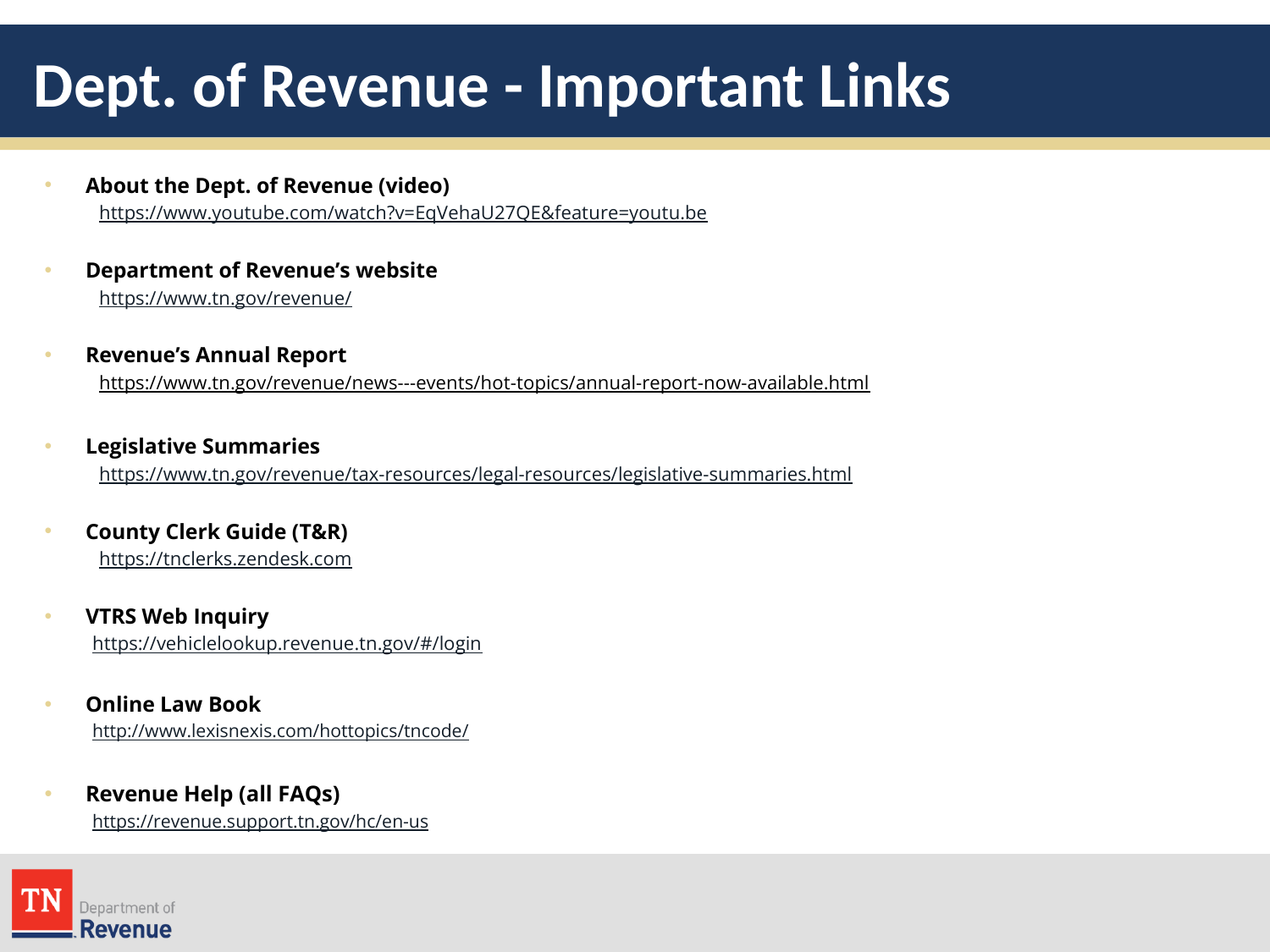

# Dept. of Revenue - Important Links
About the Dept. of Revenue (video)
https://www.youtube.com/watch?v=EqVehaU27QE&feature=youtu.be

Department of Revenue’s website
https://www.tn.gov/revenue/

Revenue’s Annual Report
https://www.tn.gov/revenue/news---events/hot-topics/annual-report-now-available.html

Legislative Summaries
https://www.tn.gov/revenue/tax-resources/legal-resources/legislative-summaries.html

County Clerk Guide (T&R)
https://tnclerks.zendesk.com

VTRS Web Inquiry
https://vehiclelookup.revenue.tn.gov/#/login

Online Law Book
http://www.lexisnexis.com/hottopics/tncode/

Revenue Help (all FAQs)
https://revenue.support.tn.gov/hc/en-us